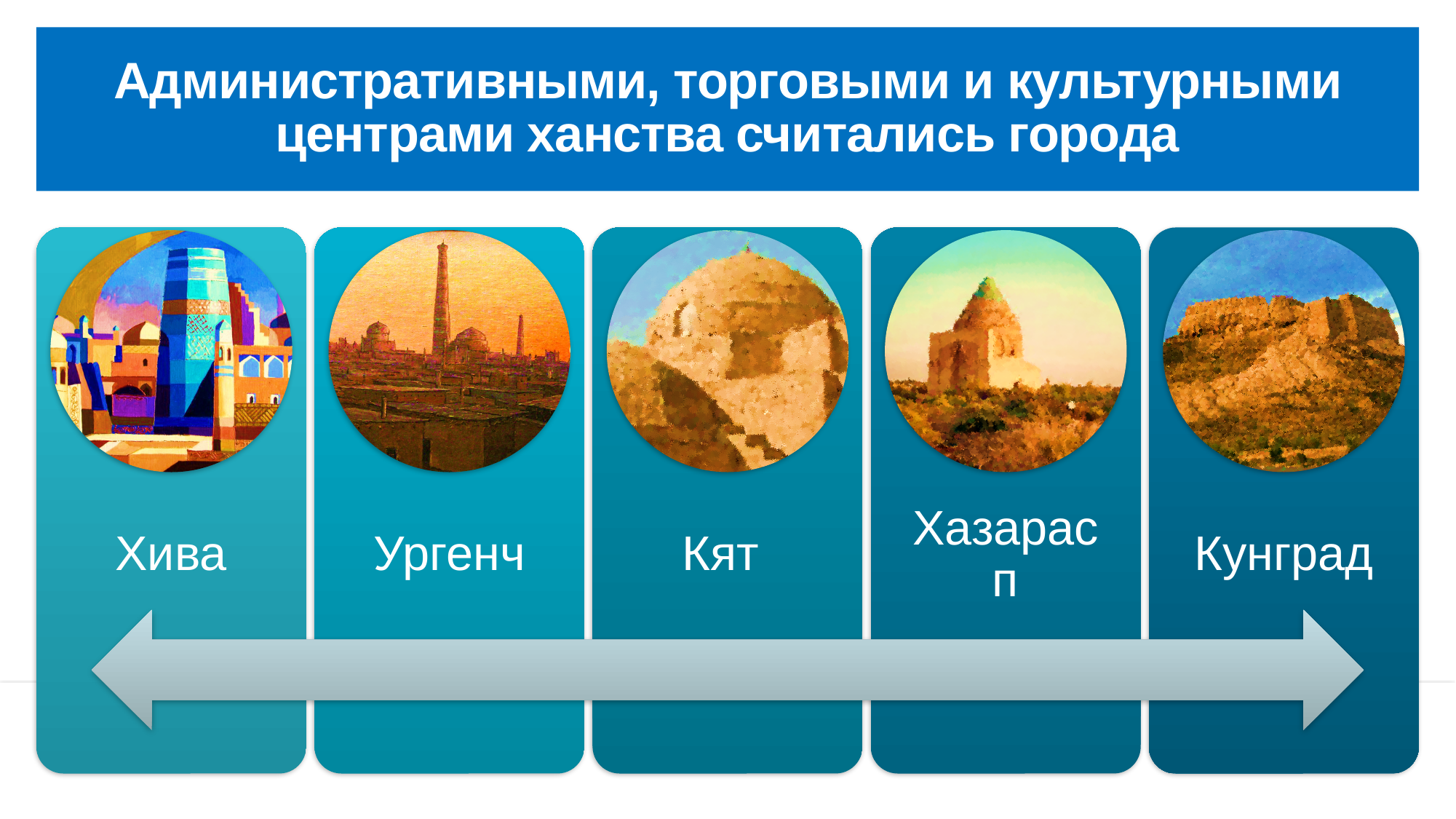

# Административными, торговыми и культурными центрами ханства считались города
Хива
Ургенч
Кят
Хазарасп
Кунград